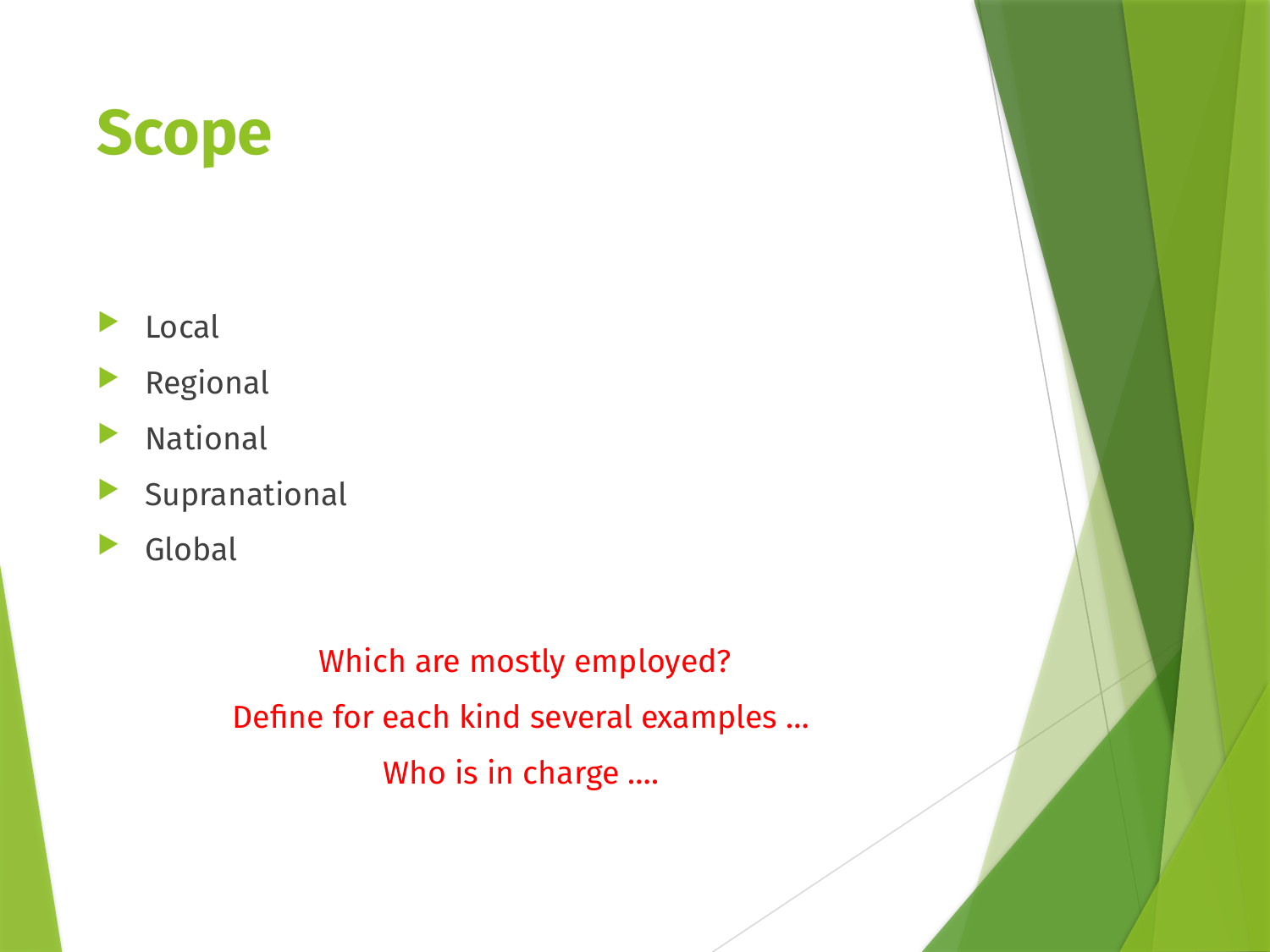

# Scope
Local
Regional
National
Supranational
Global

Which are mostly employed?
Define for each kind several examples …
Who is in charge ….